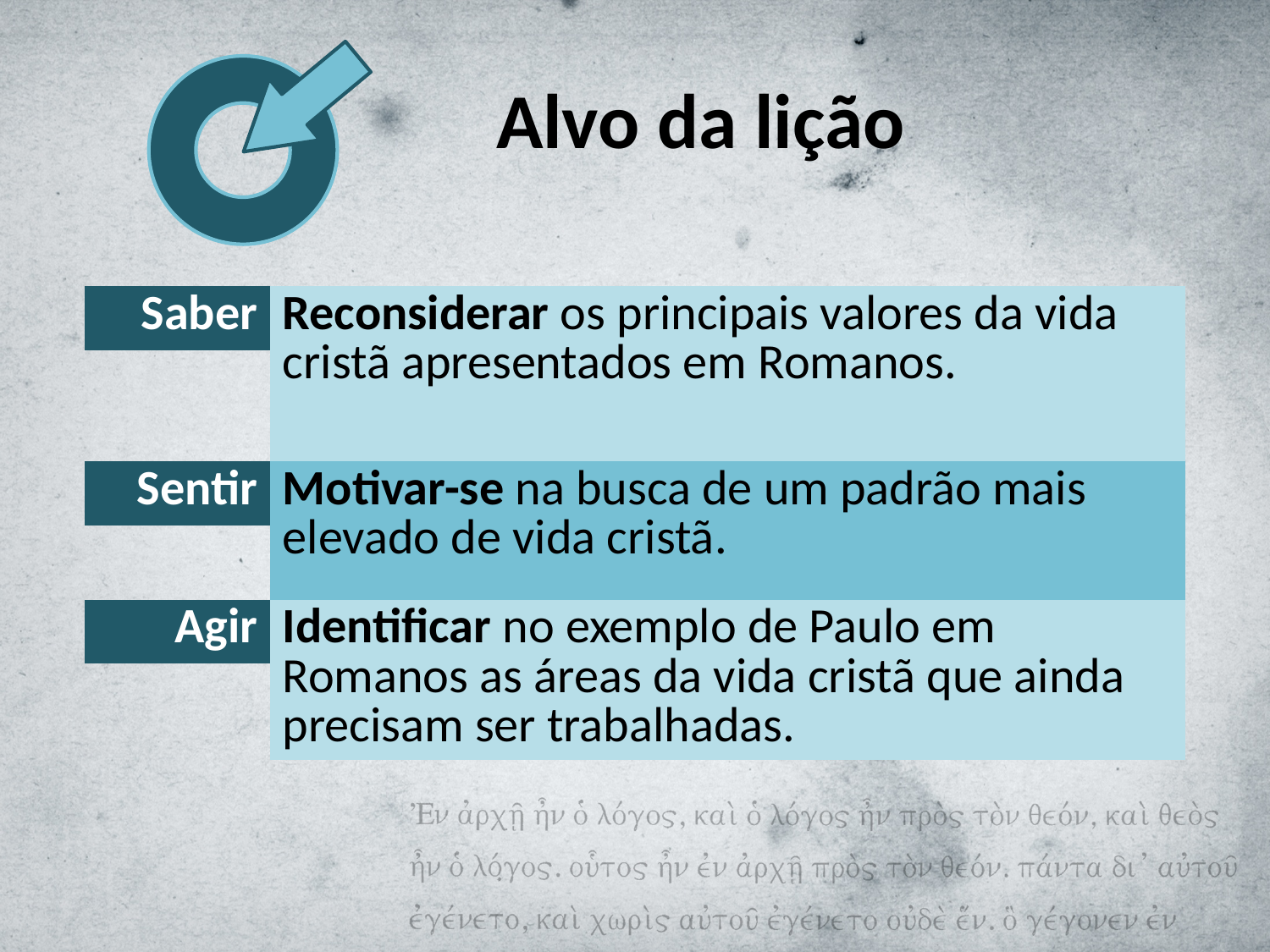

# Alvo da lição

| Saber | Reconsiderar os principais valores da vida cristã apresentados em Romanos. |
| --- | --- |
|  |  |
| Sentir | Motivar-se na busca de um padrão mais elevado de vida cristã. |
|  |  |
| Agir | Identificar no exemplo de Paulo em Romanos as áreas da vida cristã que ainda precisam ser trabalhadas. |
|  |  |